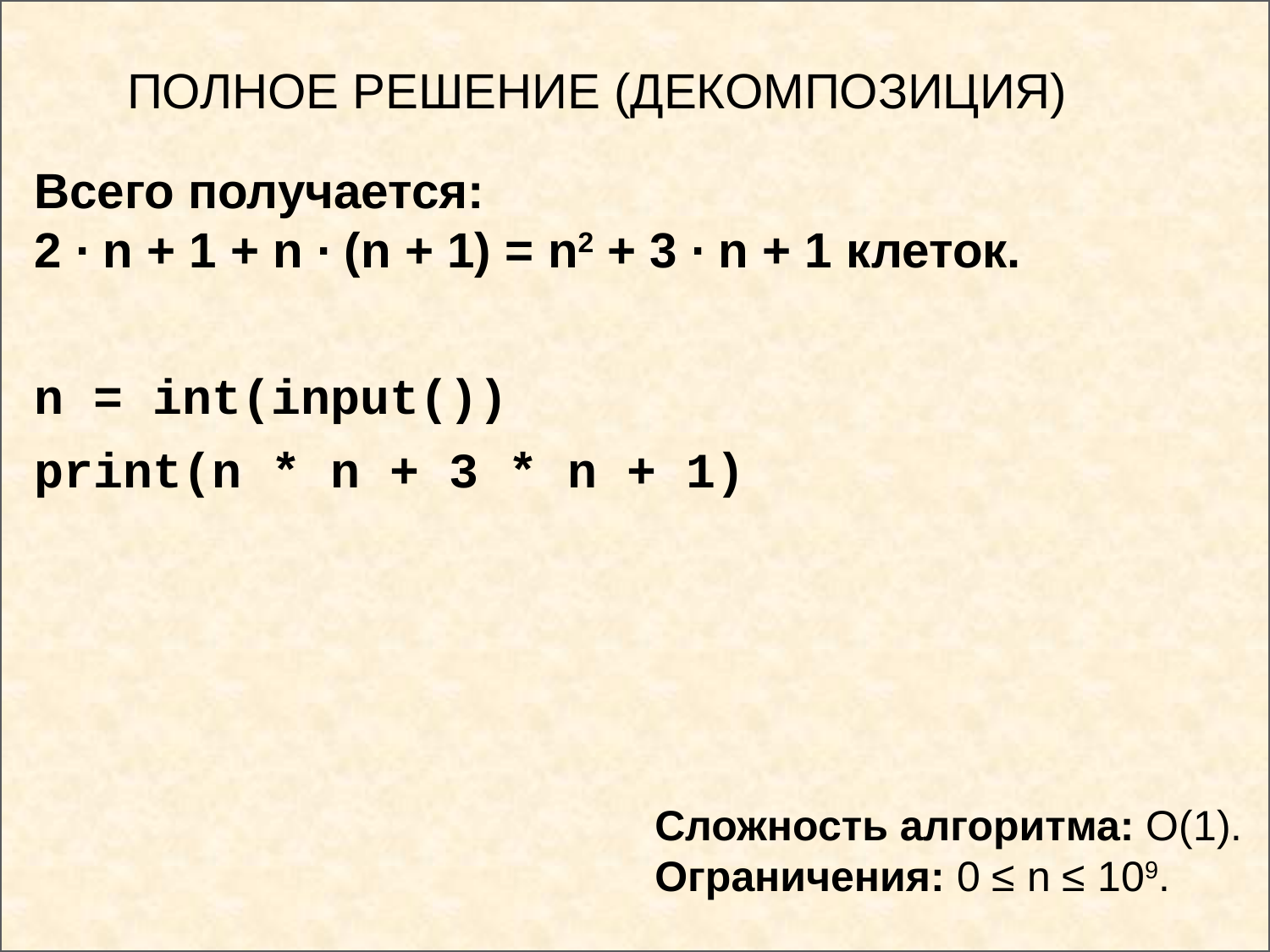

# полное решение (Декомпозиция)
Всего получается:
2 ∙ n + 1 + n ∙ (n + 1) = n2 + 3 ∙ n + 1 клеток.

n = int(input())
print(n * n + 3 * n + 1)
Сложность алгоритма: O(1).
Ограничения: 0 ≤ n ≤ 109.